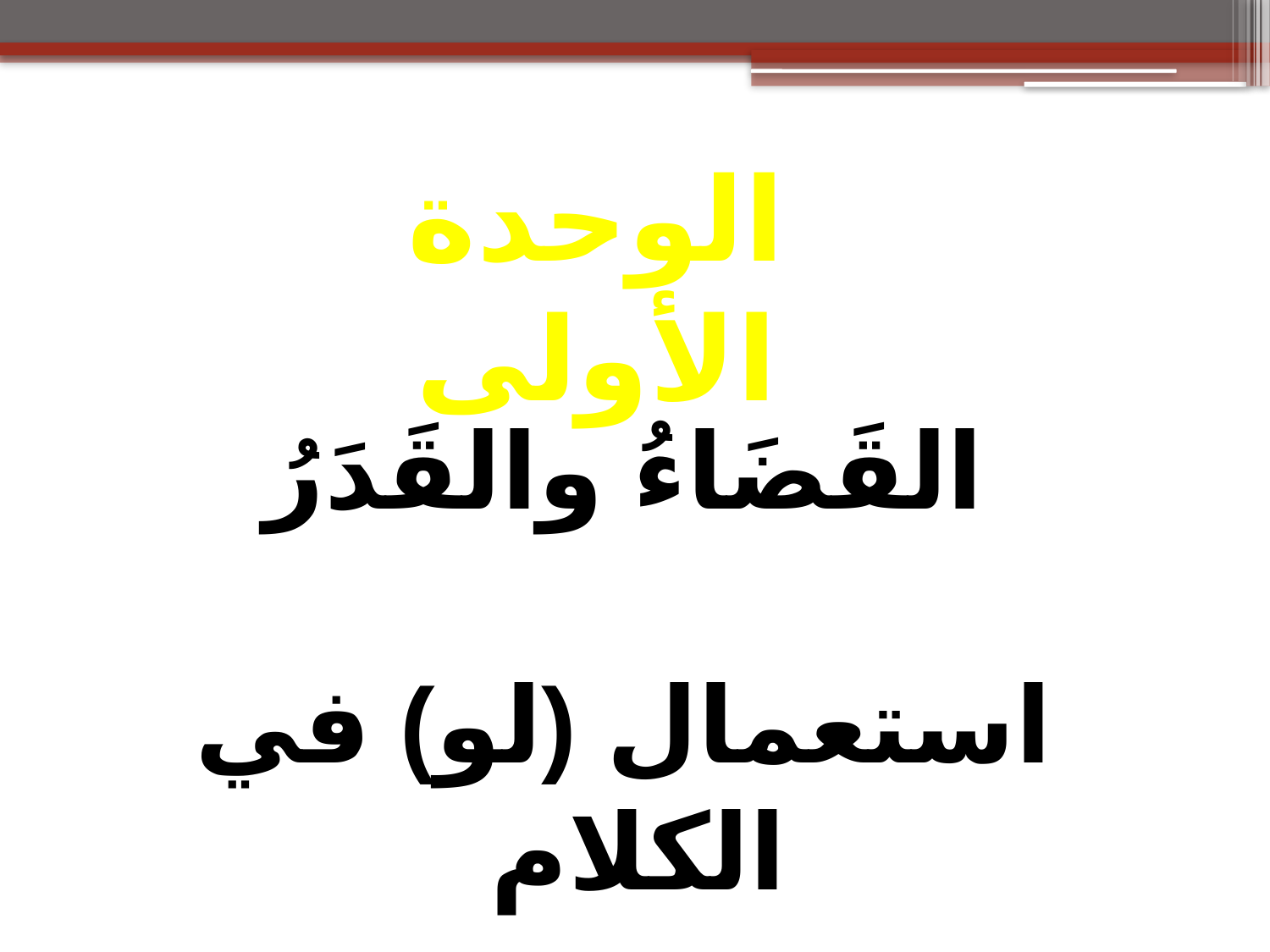

الوحدة الأولى
القَضَاءُ والقَدَرُ

استعمال (لو) في الكلام